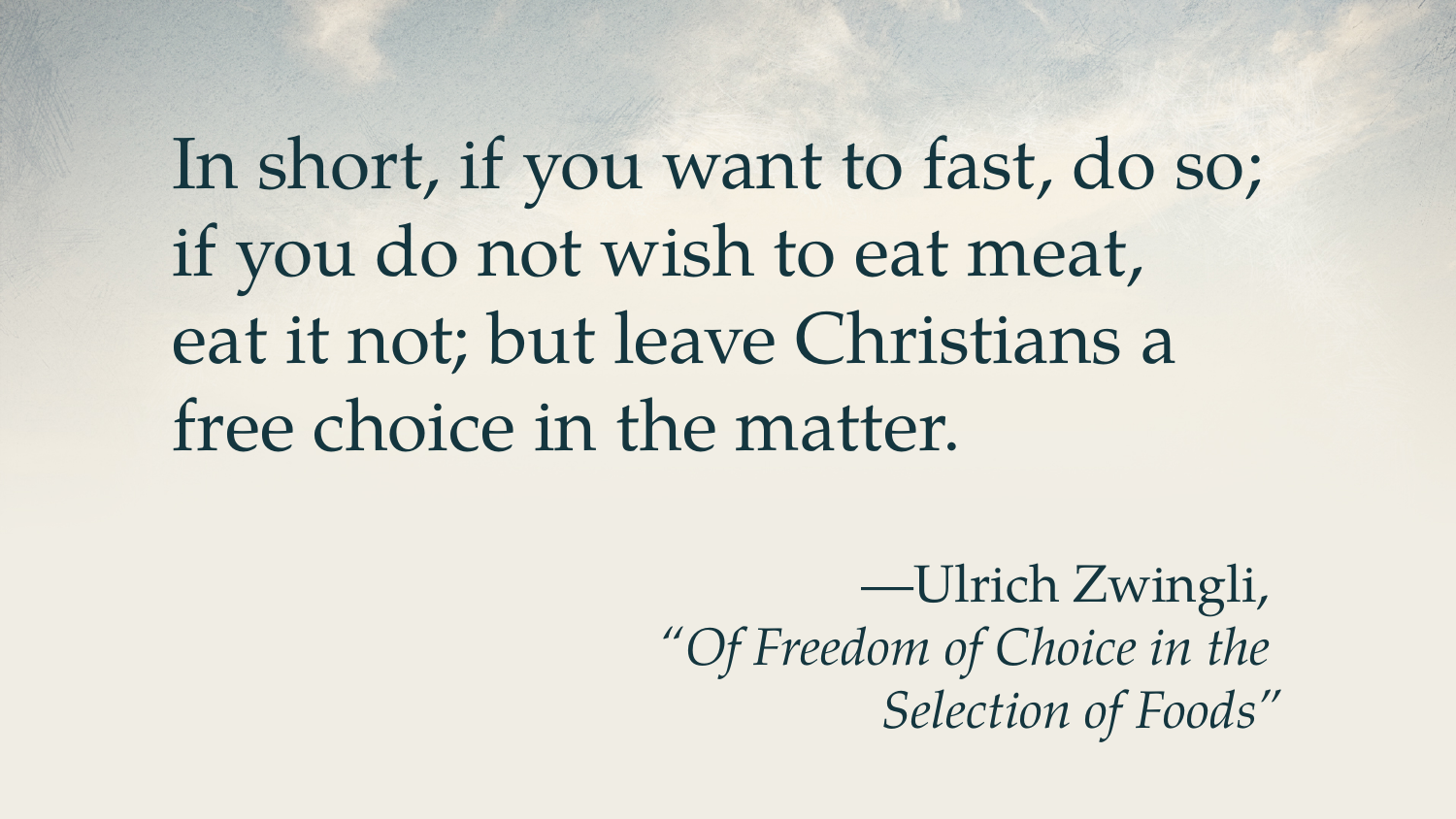

In short, if you want to fast, do so; if you do not wish to eat meat,
eat it not; but leave Christians a free choice in the matter.

—Ulrich Zwingli,
“Of Freedom of Choice in the
Selection of Foods”